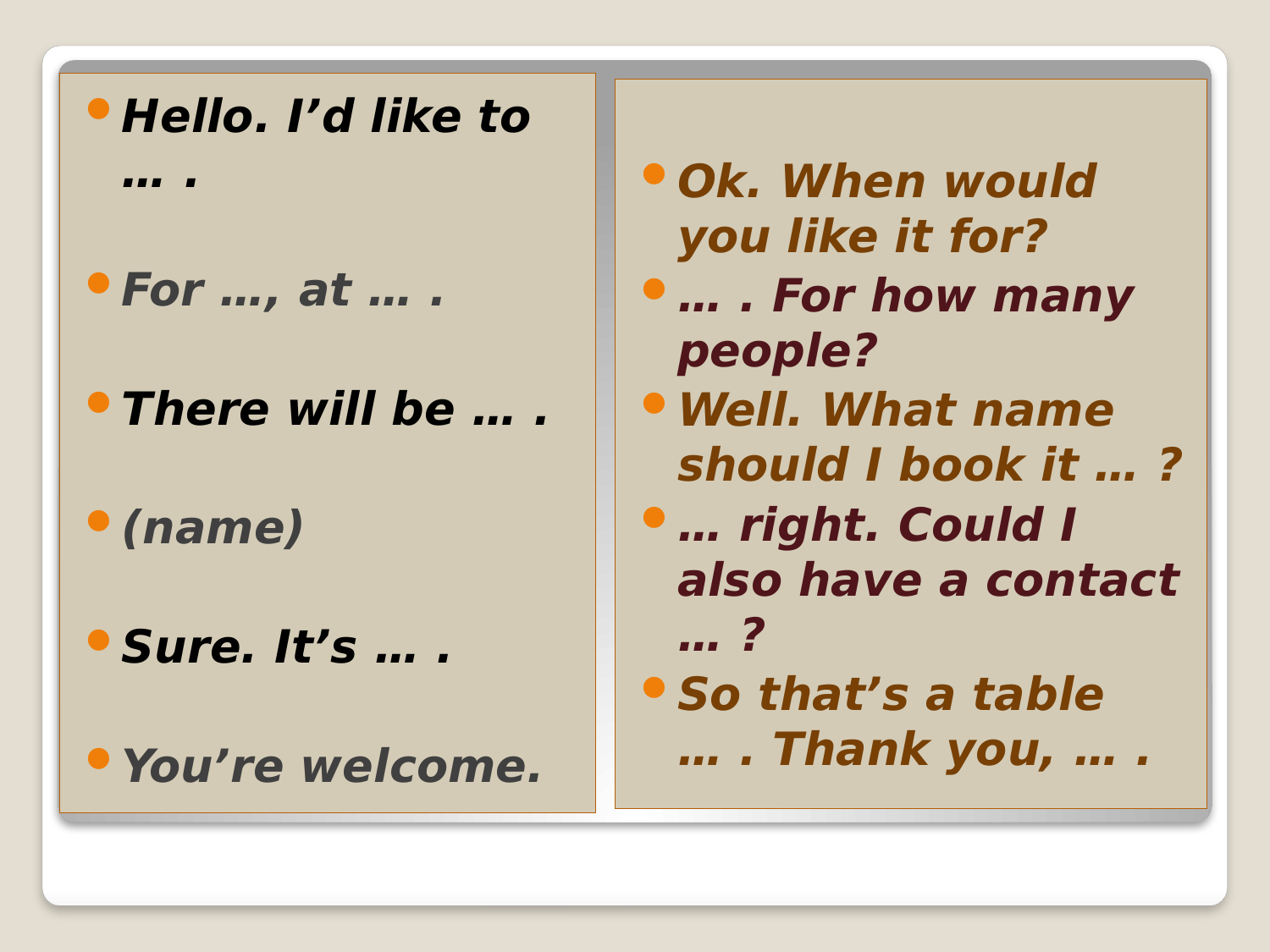

Hello. I’d like to … .

For …, at … .

There will be … .

(name)

Sure. It’s … .

You’re welcome.

Ok. When would you like it for?
… . For how many people?
Well. What name should I book it … ?
… right. Could I also have a contact … ?
So that’s a table … . Thank you, … .

#